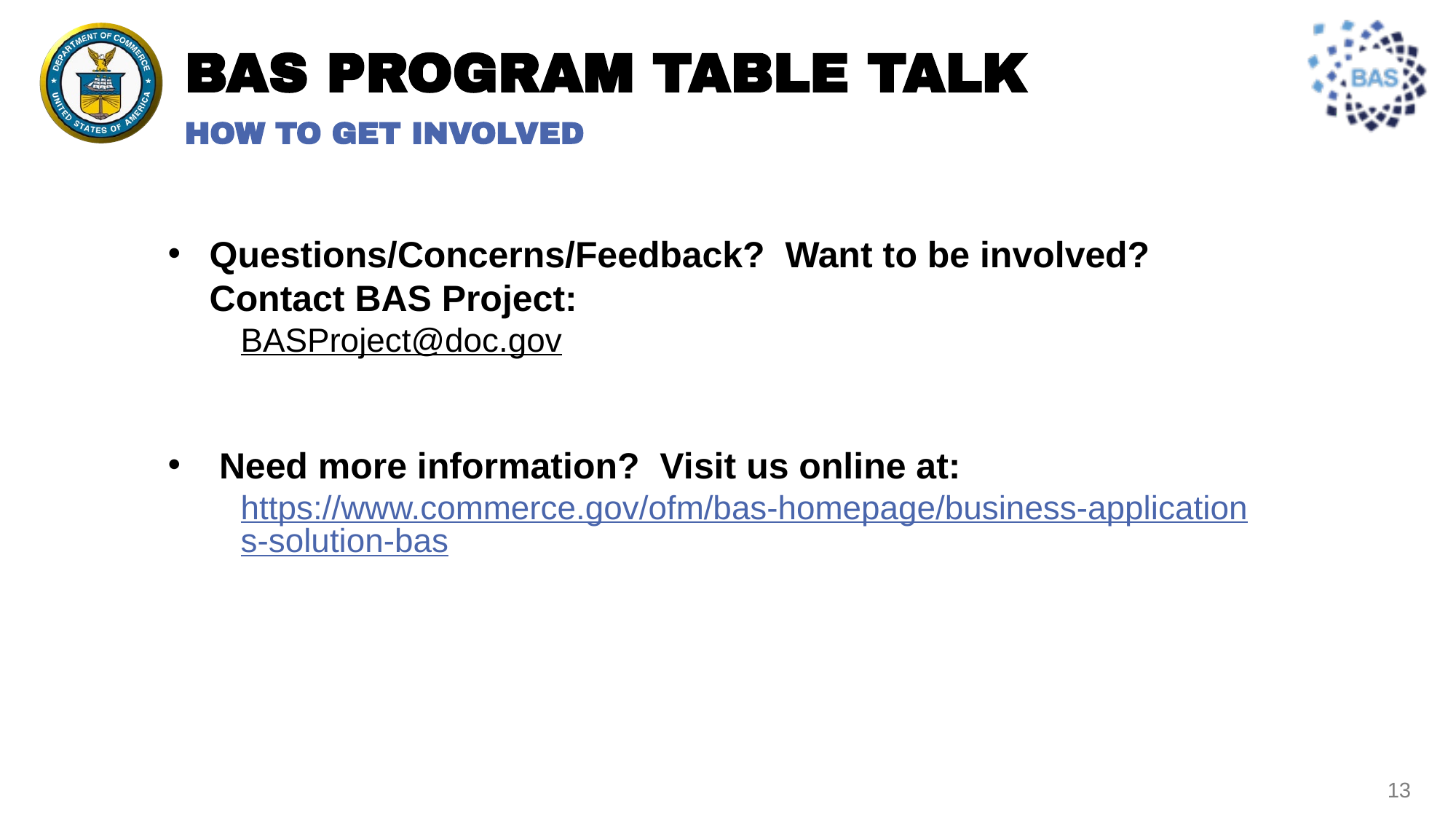

BAS PROGRAM TABLE TALK
HOW TO GET INVOLVED

Questions/Concerns/Feedback?  Want to be involved? 
Contact BAS Project:
BASProject@doc.gov

 Need more information?  Visit us online at:
https://www.commerce.gov/ofm/bas-homepage/business-applications-solution-bas
13